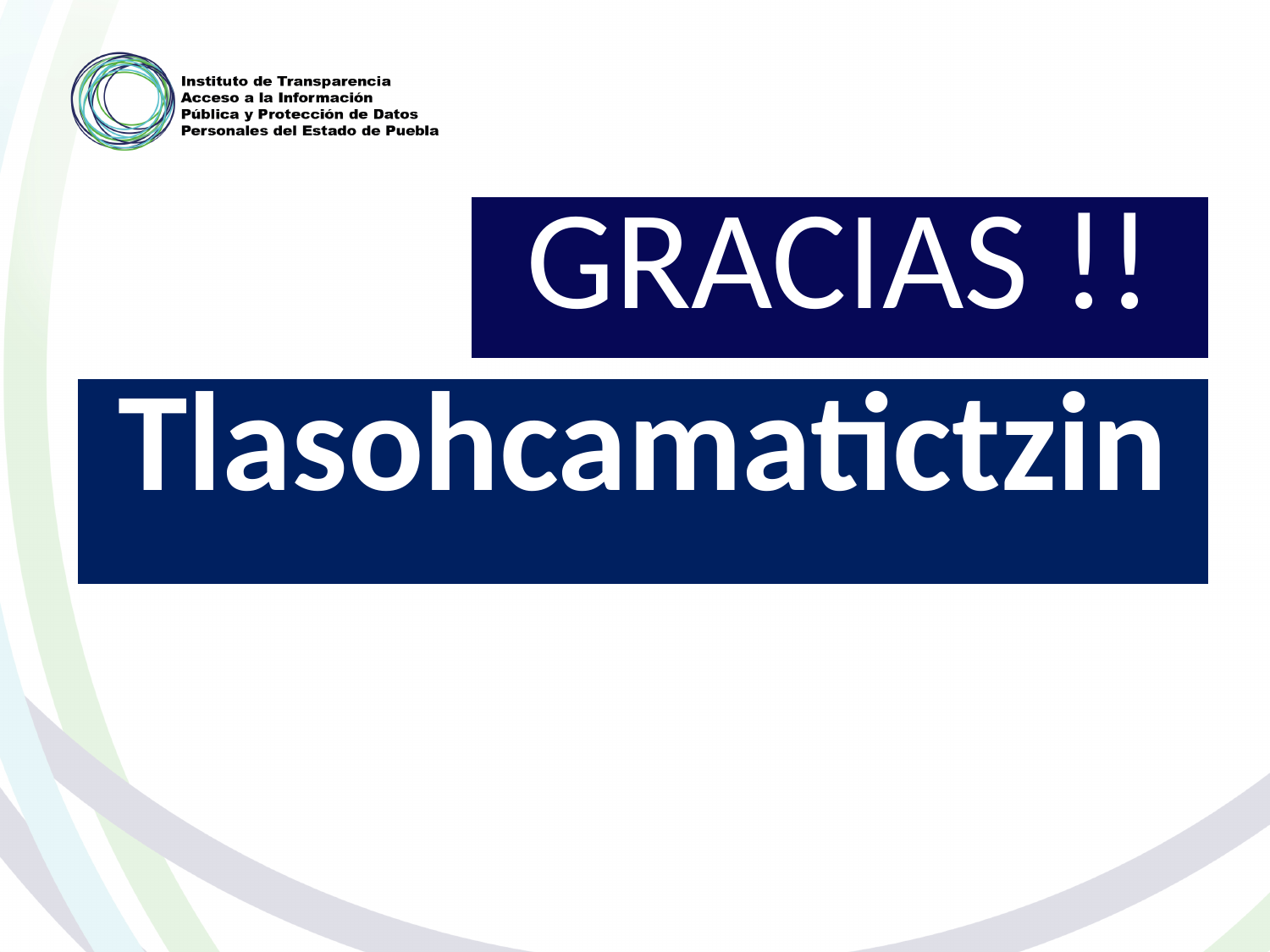

| GRACIAS !! |
| --- |
| Tlasohcamatictzin |
| --- |